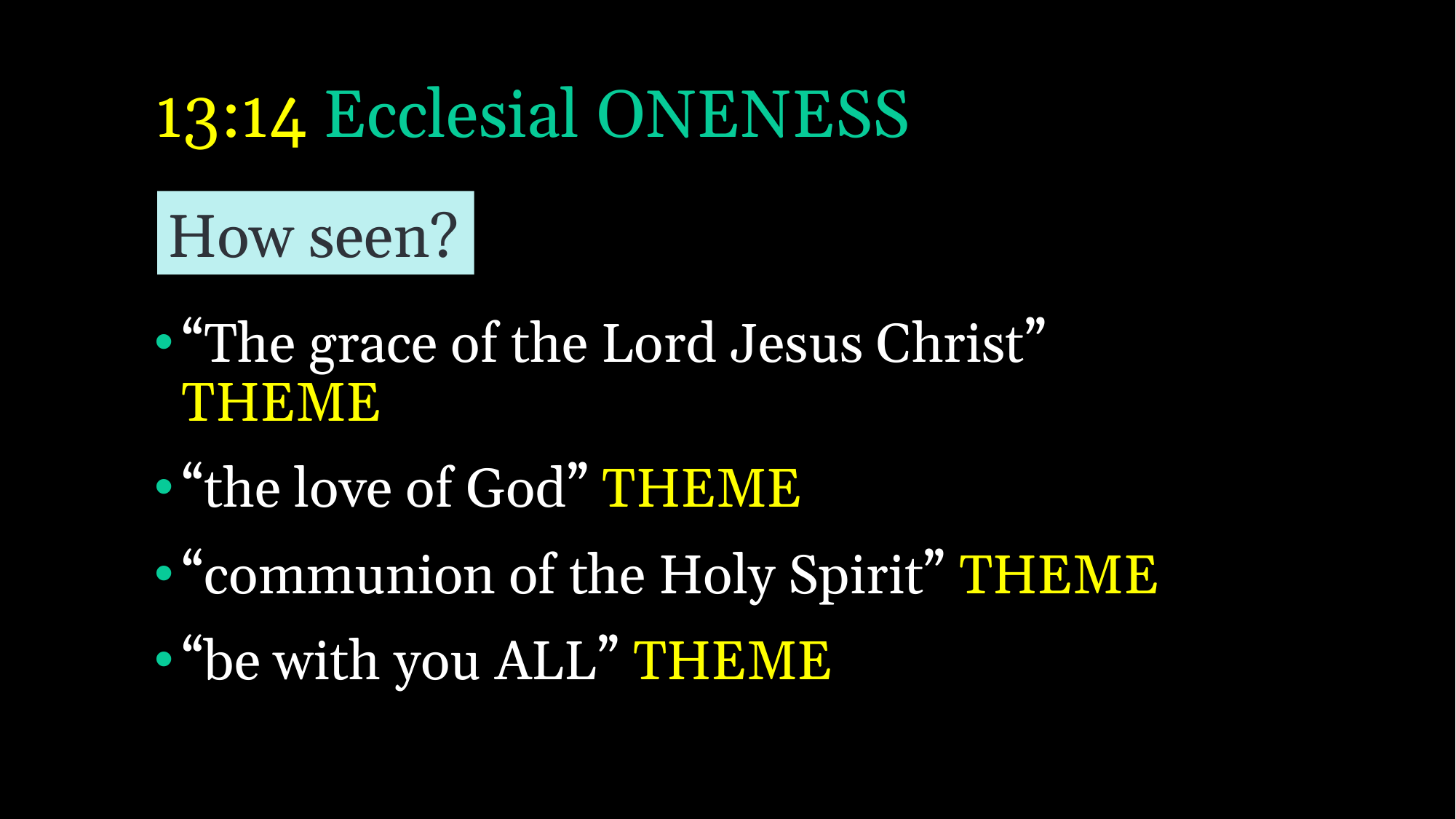

# 13:14 Ecclesial ONENESS
How seen?
“The grace of the Lord Jesus Christ” THEME
“the love of God” THEME
“communion of the Holy Spirit” THEME
“be with you ALL” THEME